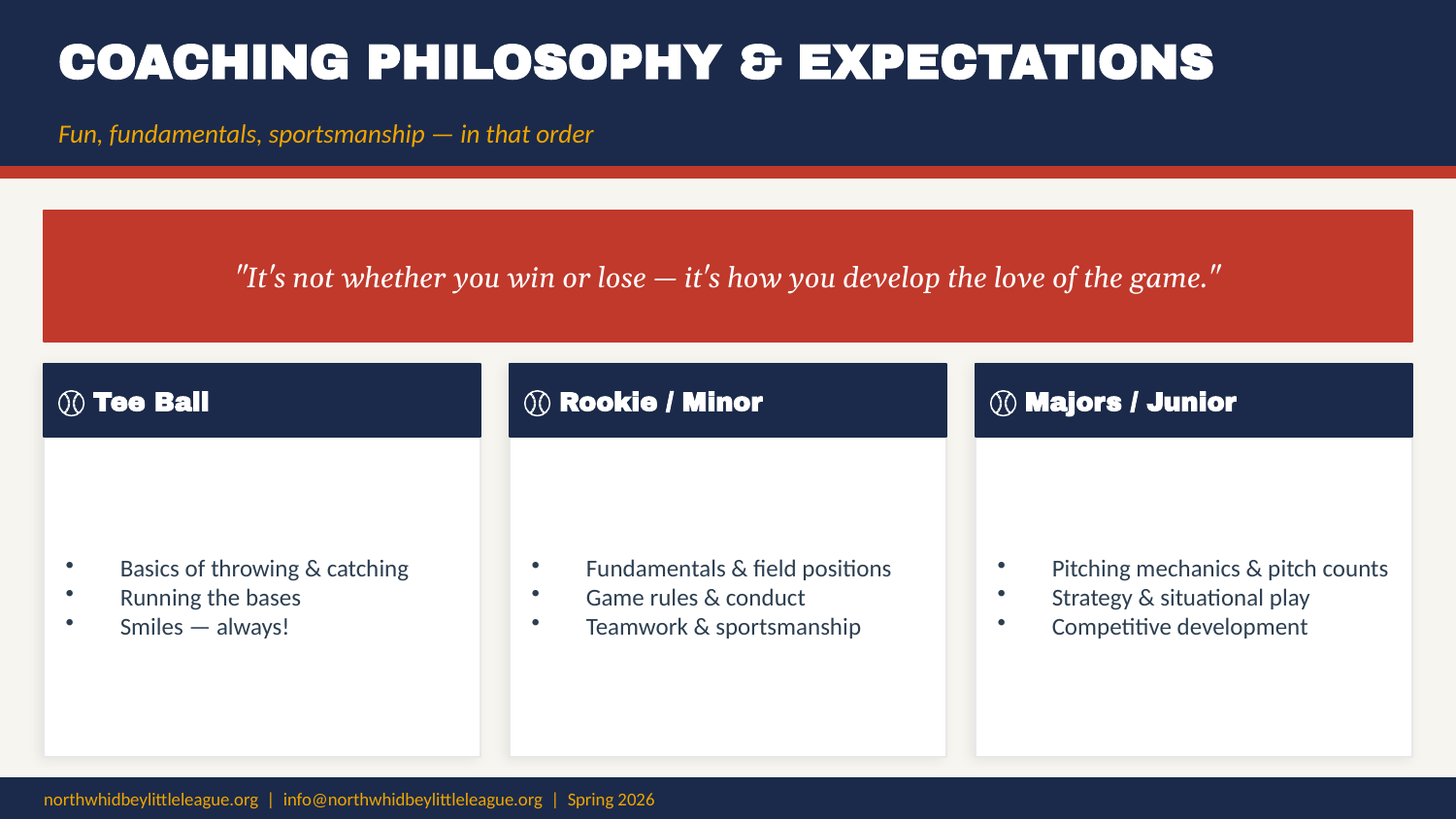

COACHING PHILOSOPHY & EXPECTATIONS
Fun, fundamentals, sportsmanship — in that order

"It's not whether you win or lose — it's how you develop the love of the game."

⚾ Tee Ball
⚾ Rookie / Minor
⚾ Majors / Junior
Basics of throwing & catching
Running the bases
Smiles — always!
Fundamentals & field positions
Game rules & conduct
Teamwork & sportsmanship
Pitching mechanics & pitch counts
Strategy & situational play
Competitive development

northwhidbeylittleleague.org  |  info@northwhidbeylittleleague.org  |  Spring 2026